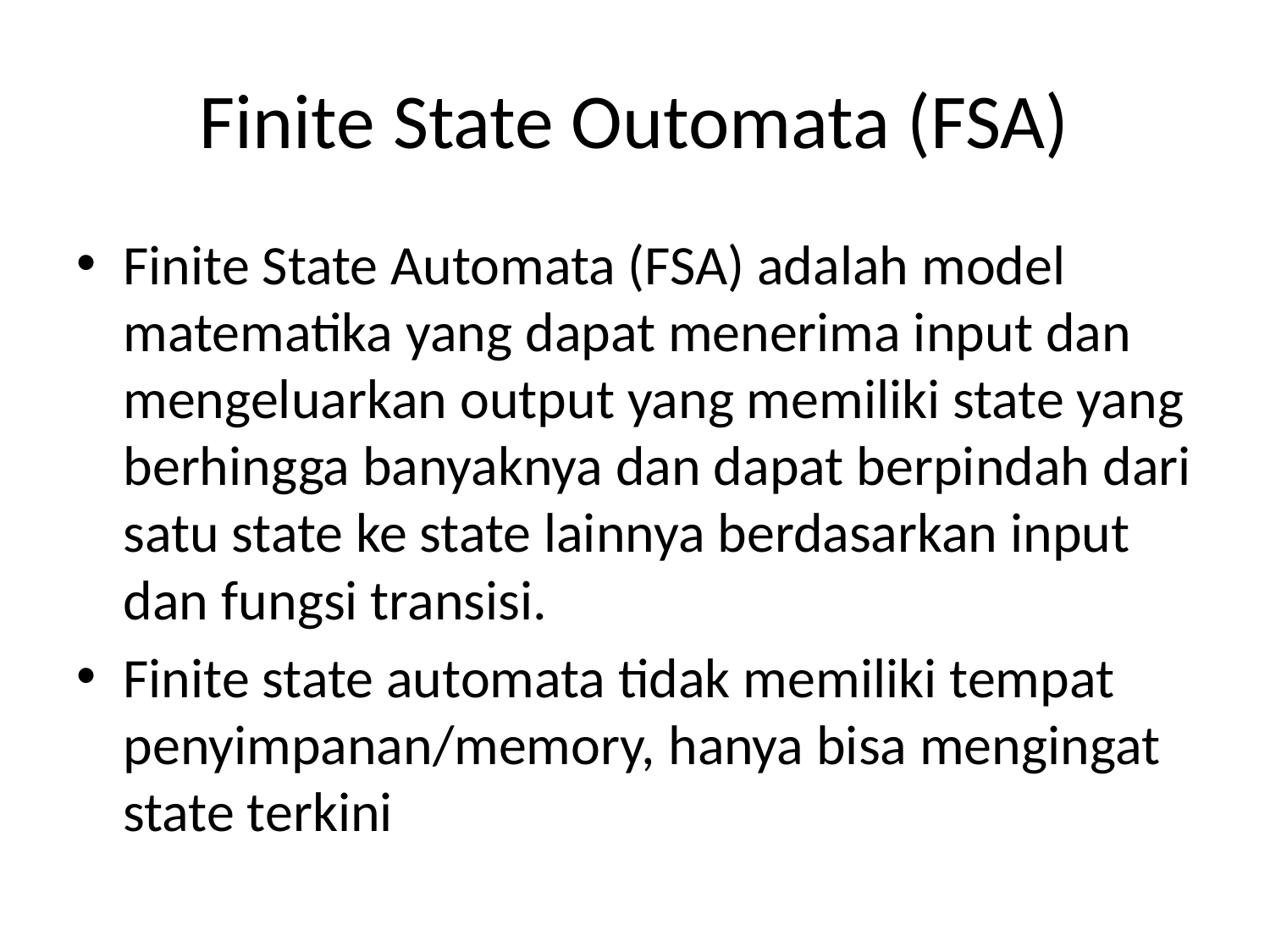

# Finite State Outomata (FSA)
Finite State Automata (FSA) adalah model matematika yang dapat menerima input dan mengeluarkan output yang memiliki state yang berhingga banyaknya dan dapat berpindah dari satu state ke state lainnya berdasarkan input dan fungsi transisi.
Finite state automata tidak memiliki tempat penyimpanan/memory, hanya bisa mengingat state terkini